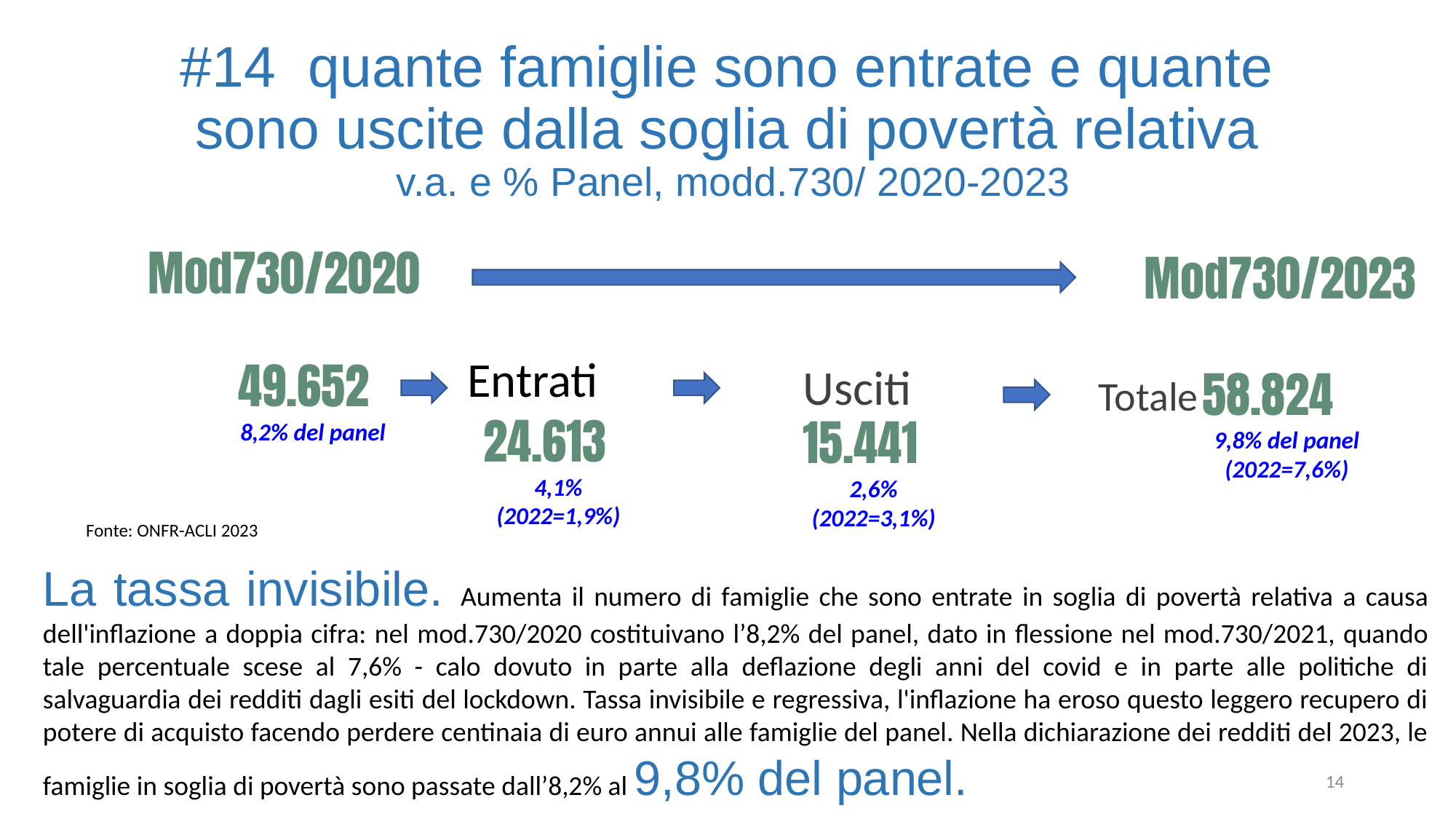

# #14  quante famiglie sono entrate e quante sono uscite dalla soglia di povertà relativa v.a. e % Panel, modd.730/ 2020-2023
Mod730/2020
Mod730/2023

Entrati
Usciti
49.652
8,2% del panel

58.824
9,8% del panel
(2022=7,6%)

Totale

24.613
4,1%
(2022=1,9%)
15.441
2,6%
(2022=3,1%)

Fonte: ONFR-ACLI 2023
La tassa invisibile. Aumenta il numero di famiglie che sono entrate in soglia di povertà relativa a causa dell'inflazione a doppia cifra: nel mod.730/2020 costituivano l’8,2% del panel, dato in flessione nel mod.730/2021, quando tale percentuale scese al 7,6% - calo dovuto in parte alla deflazione degli anni del covid e in parte alle politiche di salvaguardia dei redditi dagli esiti del lockdown. Tassa invisibile e regressiva, l'inflazione ha eroso questo leggero recupero di potere di acquisto facendo perdere centinaia di euro annui alle famiglie del panel. Nella dichiarazione dei redditi del 2023, le famiglie in soglia di povertà sono passate dall’8,2% al 9,8% del panel.
14